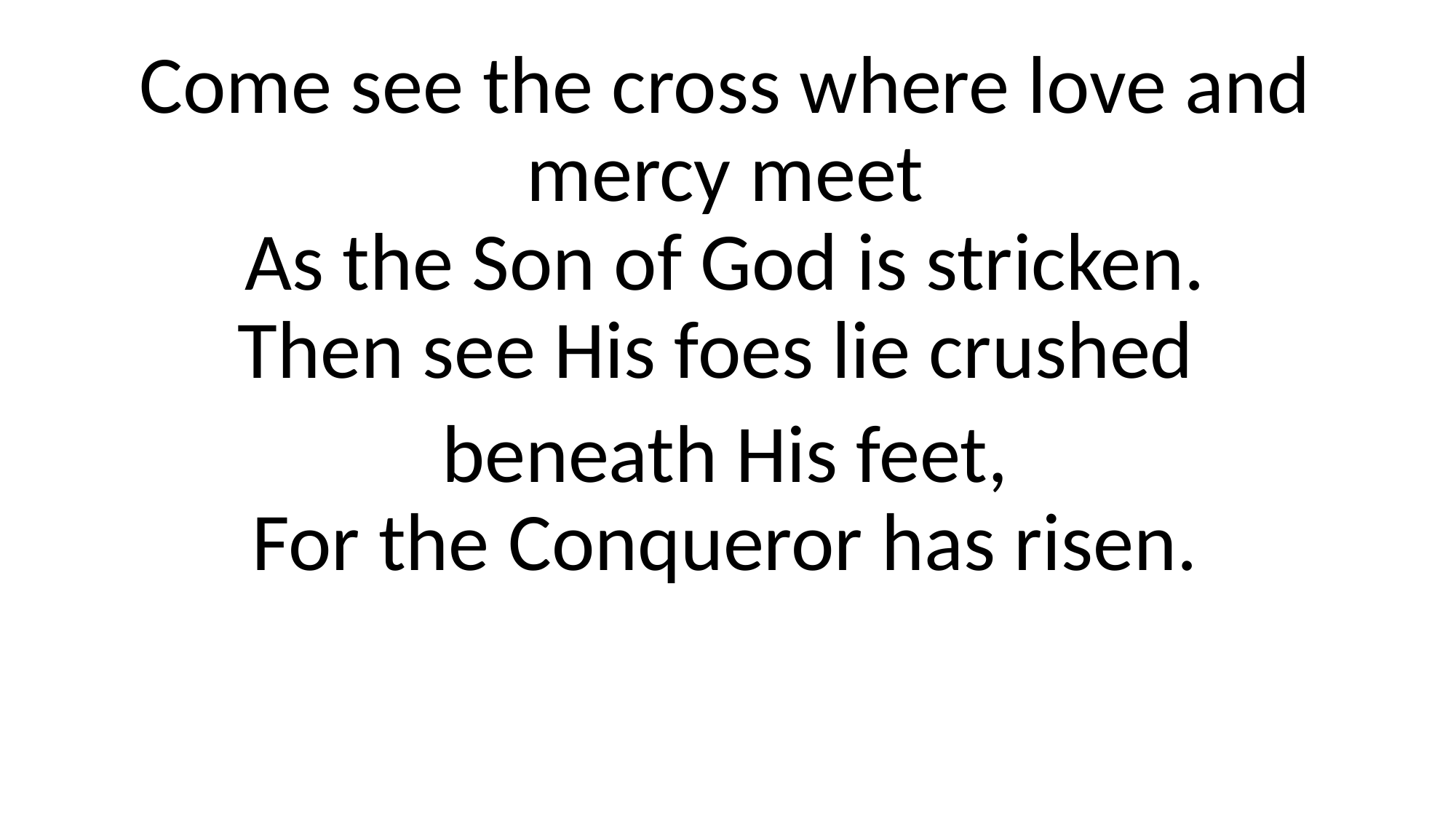

Come see the cross where love and mercy meet
As the Son of God is stricken.
Then see His foes lie crushed
beneath His feet,
For the Conqueror has risen.